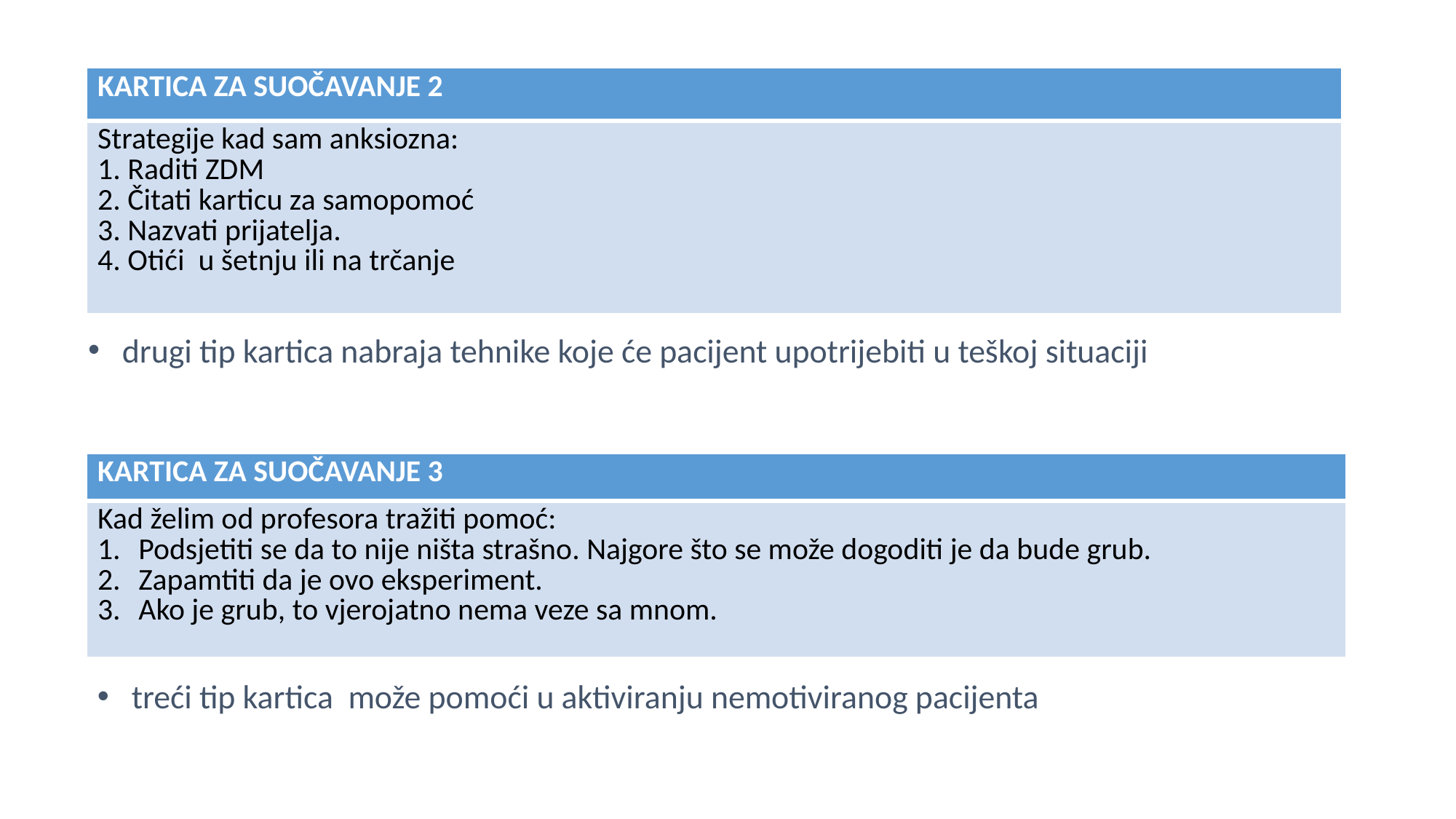

| KARTICA ZA SUOČAVANJE 2 |
| --- |
| Strategije kad sam anksiozna: 1. Raditi ZDM 2. Čitati karticu za samopomoć 3. Nazvati prijatelja. 4. Otići u šetnju ili na trčanje |
drugi tip kartica nabraja tehnike koje će pacijent upotrijebiti u teškoj situaciji

| KARTICA ZA SUOČAVANJE 3 |
| --- |
| Kad želim od profesora tražiti pomoć: Podsjetiti se da to nije ništa strašno. Najgore što se može dogoditi je da bude grub. Zapamtiti da je ovo eksperiment. Ako je grub, to vjerojatno nema veze sa mnom. |
treći tip kartica  može pomoći u aktiviranju nemotiviranog pacijenta